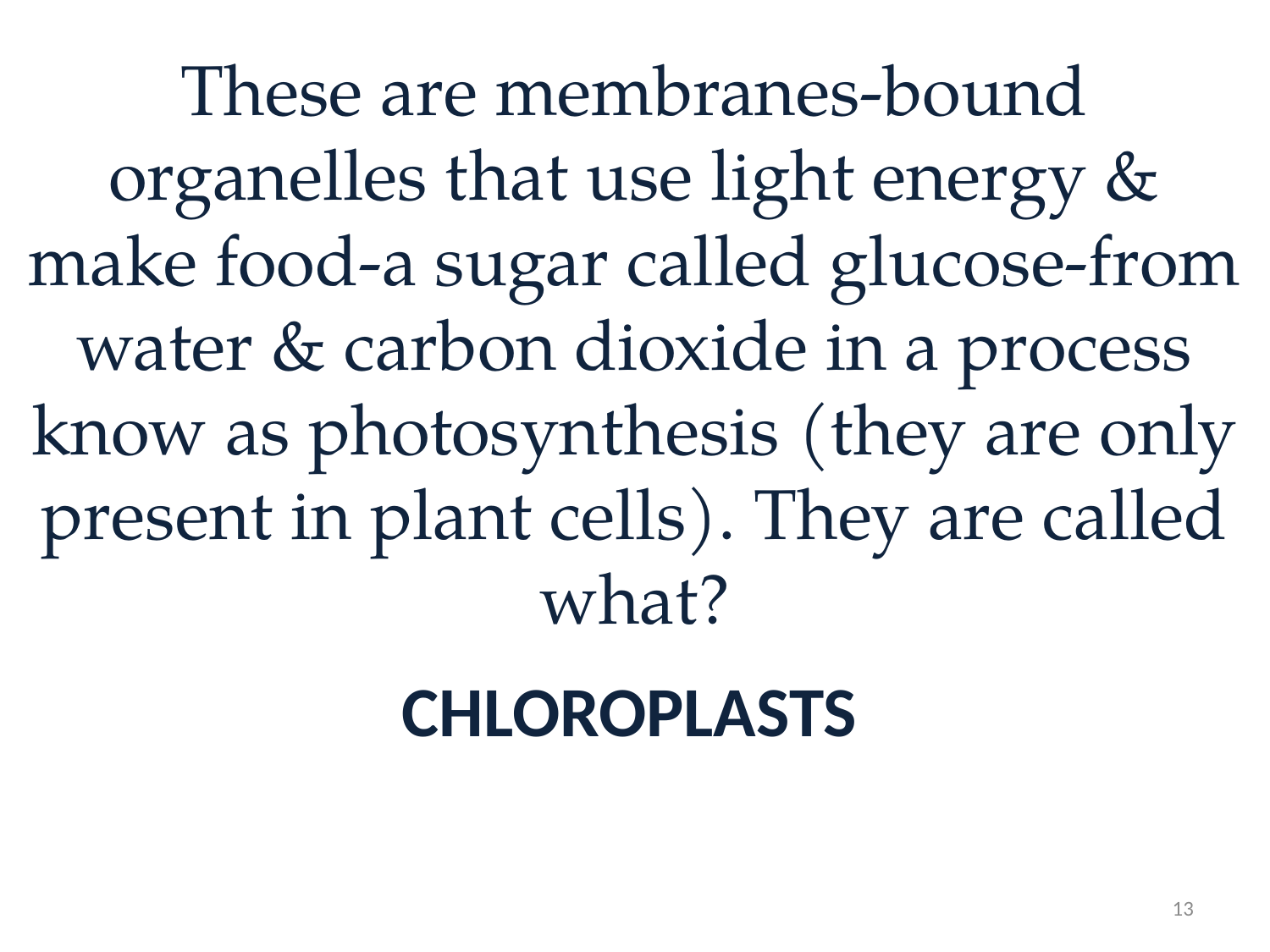

# These are membranes-bound organelles that use light energy & make food-a sugar called glucose-from water & carbon dioxide in a process know as photosynthesis (they are only present in plant cells). They are called what?
CHLOROPLASTS
13